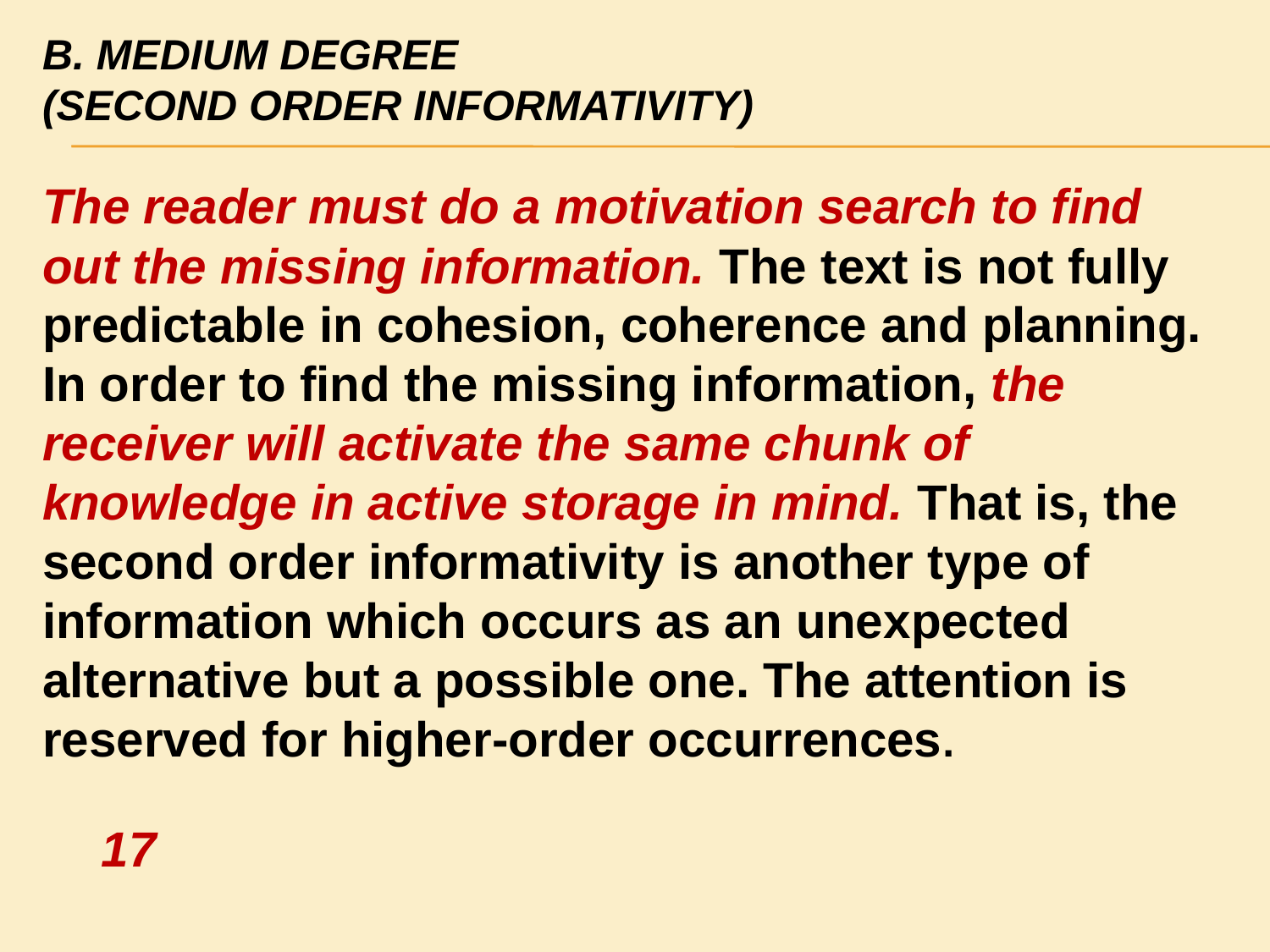

# b. Medium degree (second order informativity)
The reader must do a motivation search to find out the missing information. The text is not fully predictable in cohesion, coherence and planning. In order to find the missing information, the receiver will activate the same chunk of knowledge in active storage in mind. That is, the second order informativity is another type of information which occurs as an unexpected alternative but a possible one. The attention is reserved for higher-order occurrences.
                                                                                                         17